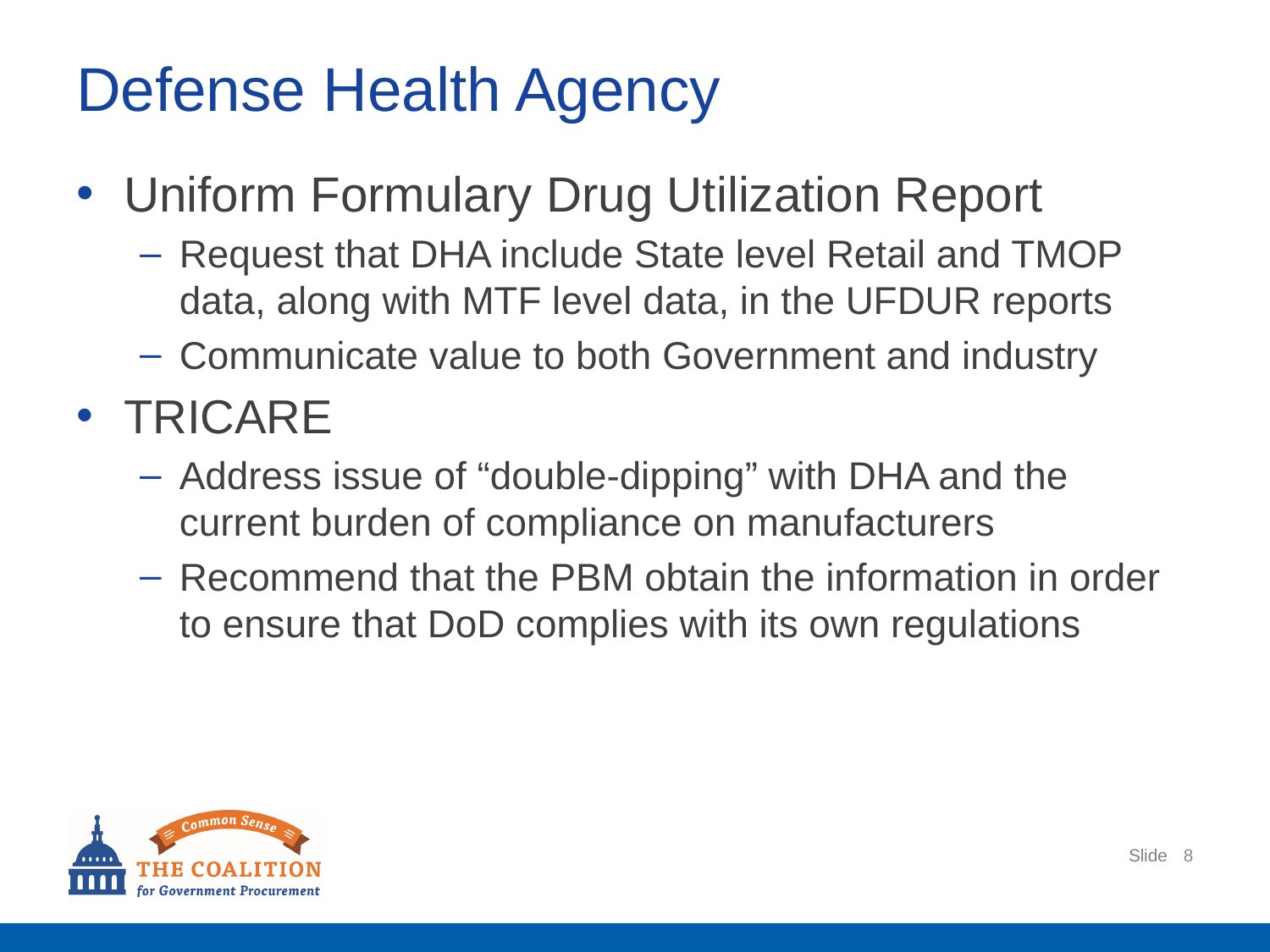

# Defense Health Agency
Uniform Formulary Drug Utilization Report
Request that DHA include State level Retail and TMOP data, along with MTF level data, in the UFDUR reports
Communicate value to both Government and industry
TRICARE
Address issue of “double-dipping” with DHA and the current burden of compliance on manufacturers
Recommend that the PBM obtain the information in order to ensure that DoD complies with its own regulations

8